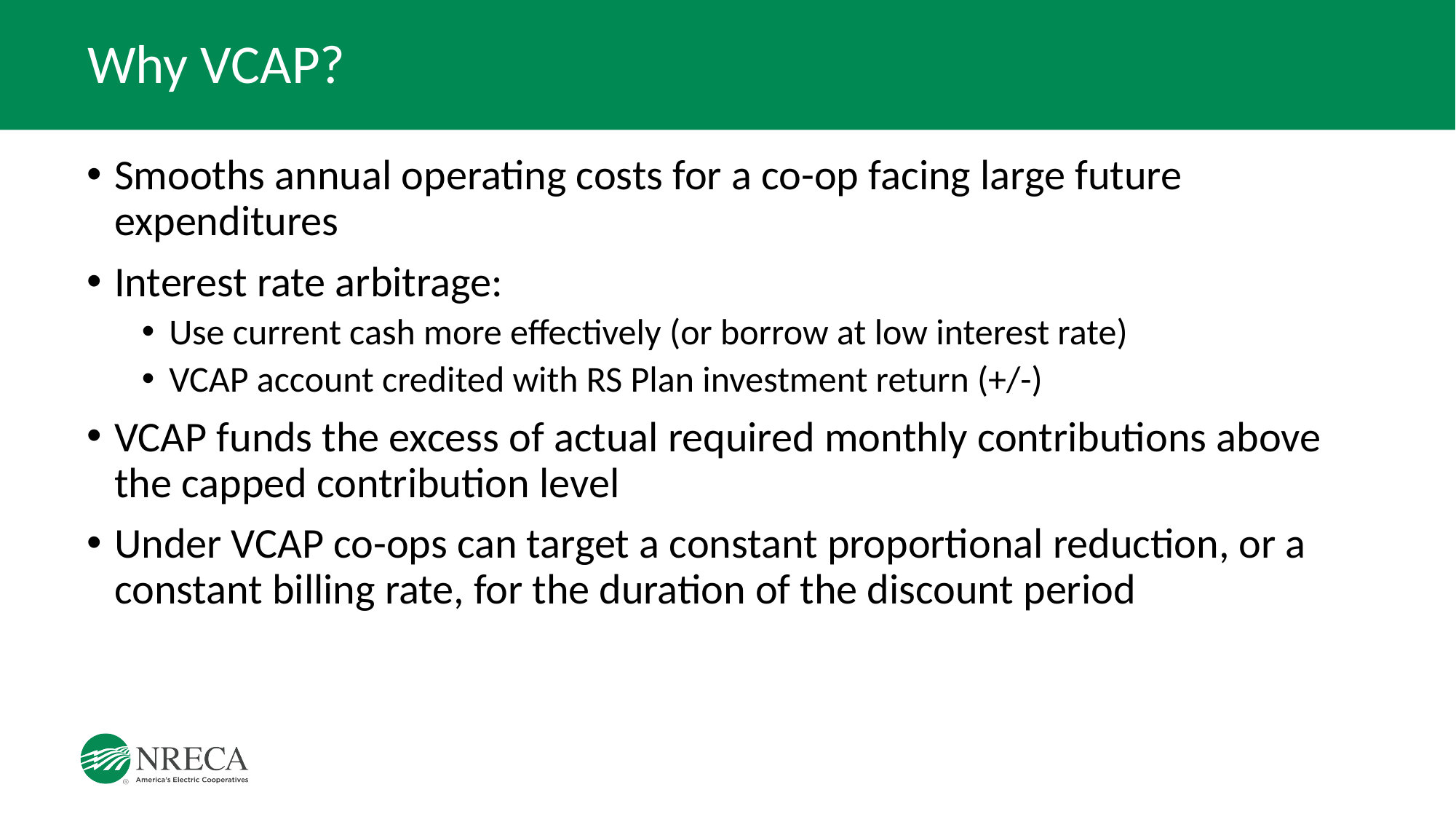

# Why VCAP?
Smooths annual operating costs for a co-op facing large future expenditures
Interest rate arbitrage:
Use current cash more effectively (or borrow at low interest rate)
VCAP account credited with RS Plan investment return (+/-)
VCAP funds the excess of actual required monthly contributions above the capped contribution level
Under VCAP co-ops can target a constant proportional reduction, or a constant billing rate, for the duration of the discount period